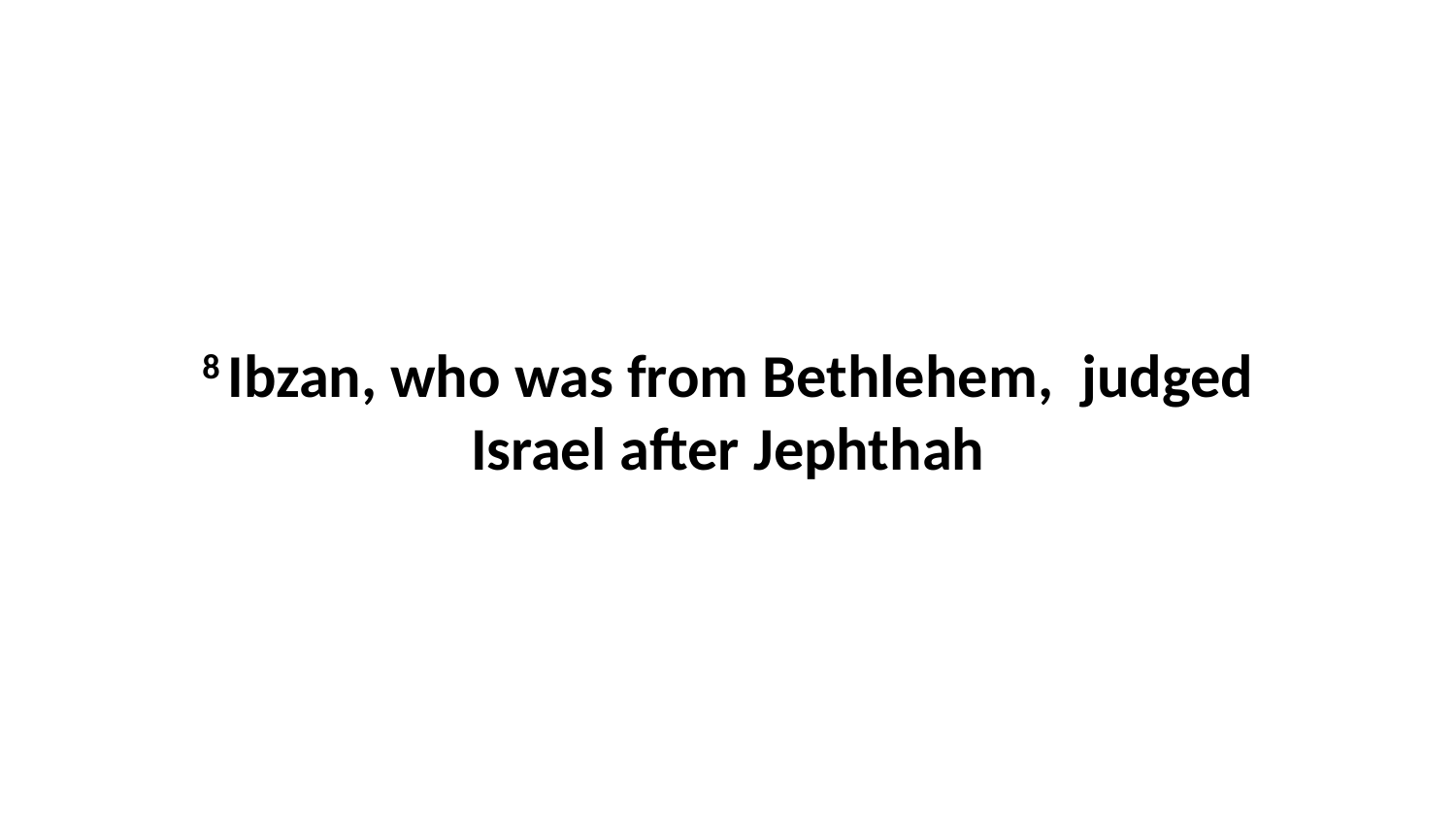

8 Ibzan, who was from Bethlehem,  judged Israel after Jephthah